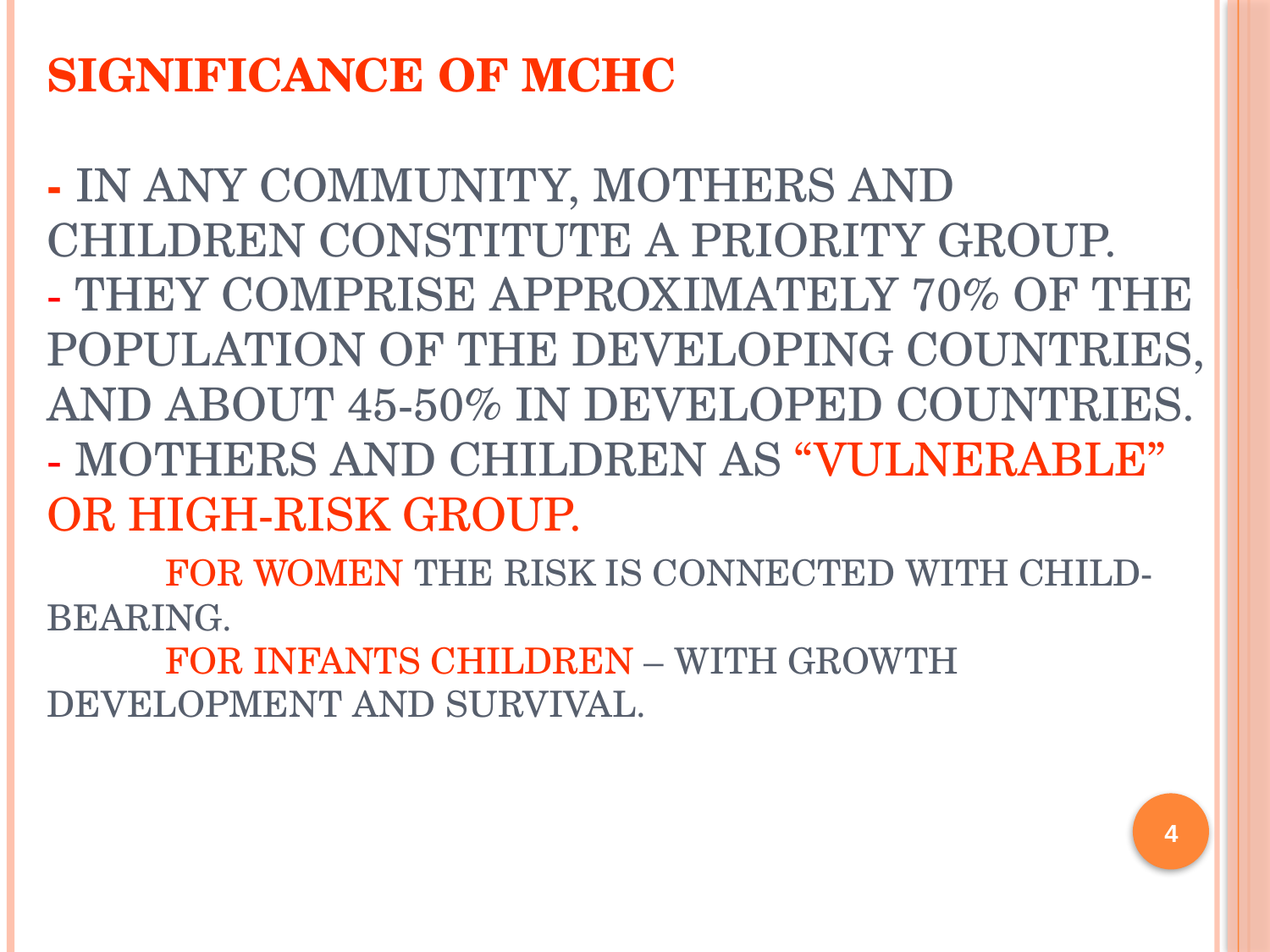

# SIGNIFICANCE OF MCHC - In any community, mothers and children constitute a priority group. - They comprise approximately 70% of the population of the developing countries, and about 45-50% in developed countries. - Mothers and children as “vulnerable” or high-risk group. For women the risk is connected with child-bearing. For infants children – with growth development and survival.
4